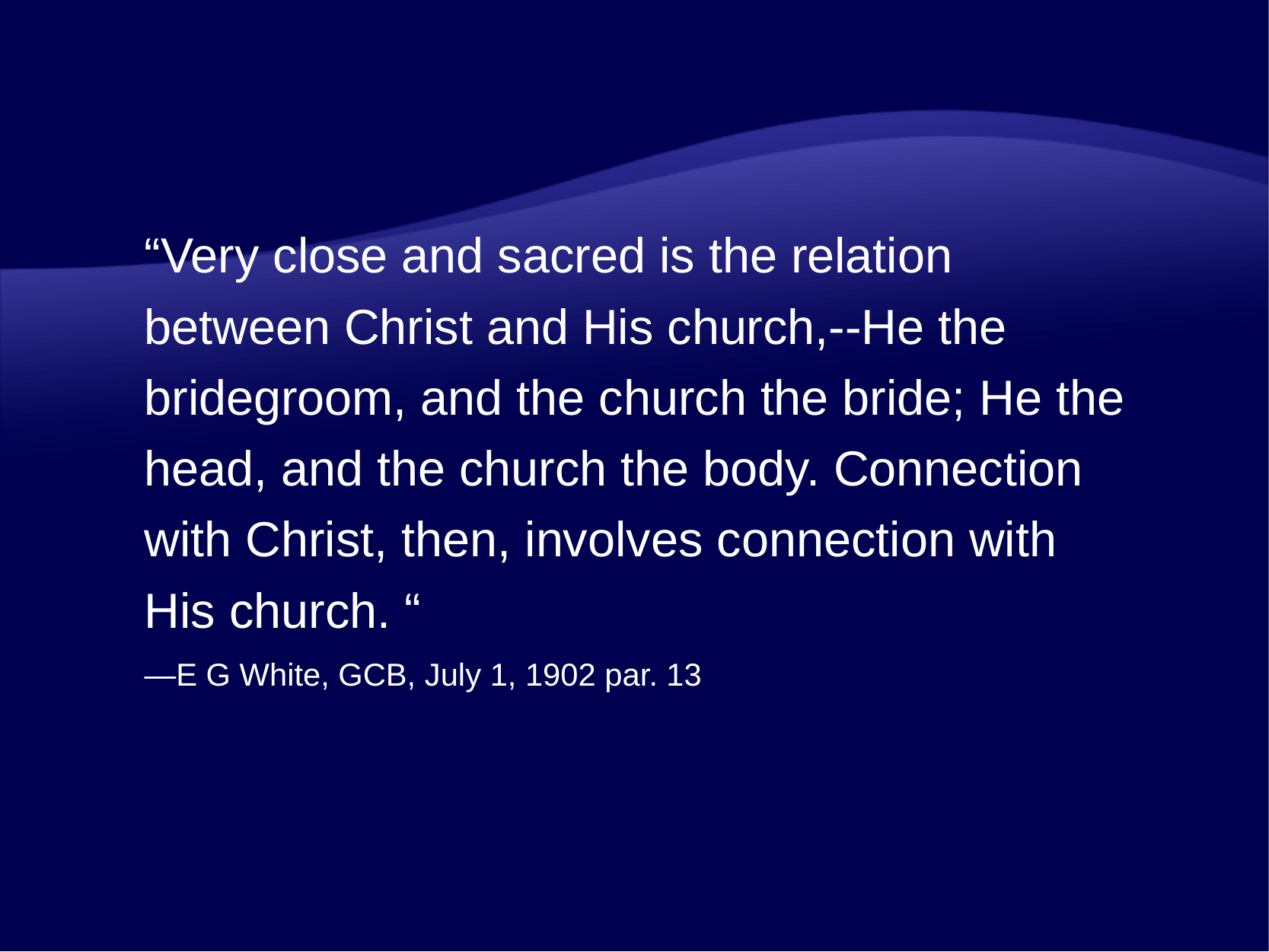

“Very close and sacred is the relation between Christ and His church,--He the bridegroom, and the church the bride; He the head, and the church the body. Connection with Christ, then, involves connection with His church. “
—E G White, GCB, July 1, 1902 par. 13